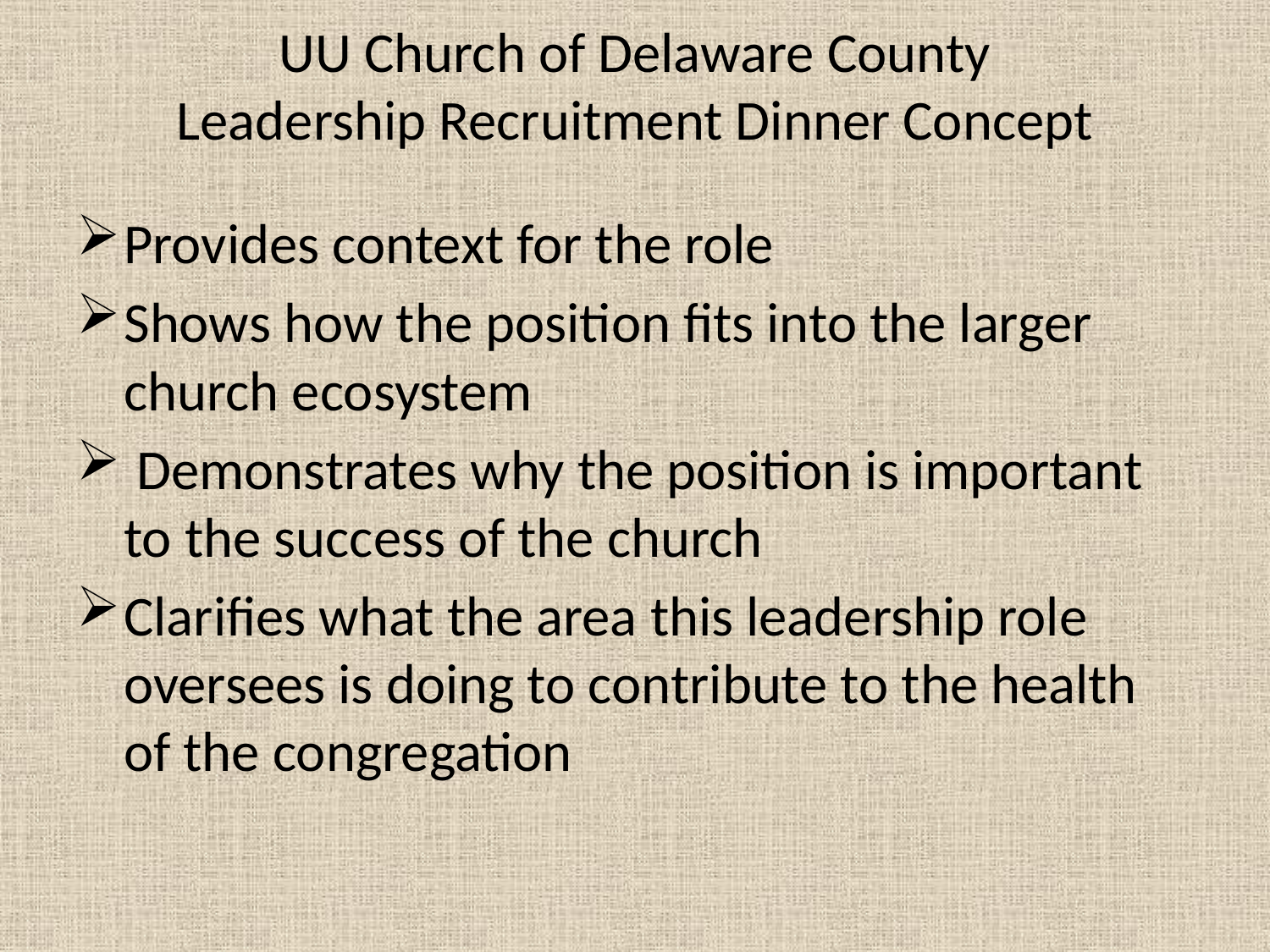

# UU Church of Delaware County Leadership Recruitment Dinner Concept
Provides context for the role
Shows how the position fits into the larger church ecosystem
 Demonstrates why the position is important to the success of the church
Clarifies what the area this leadership role oversees is doing to contribute to the health of the congregation